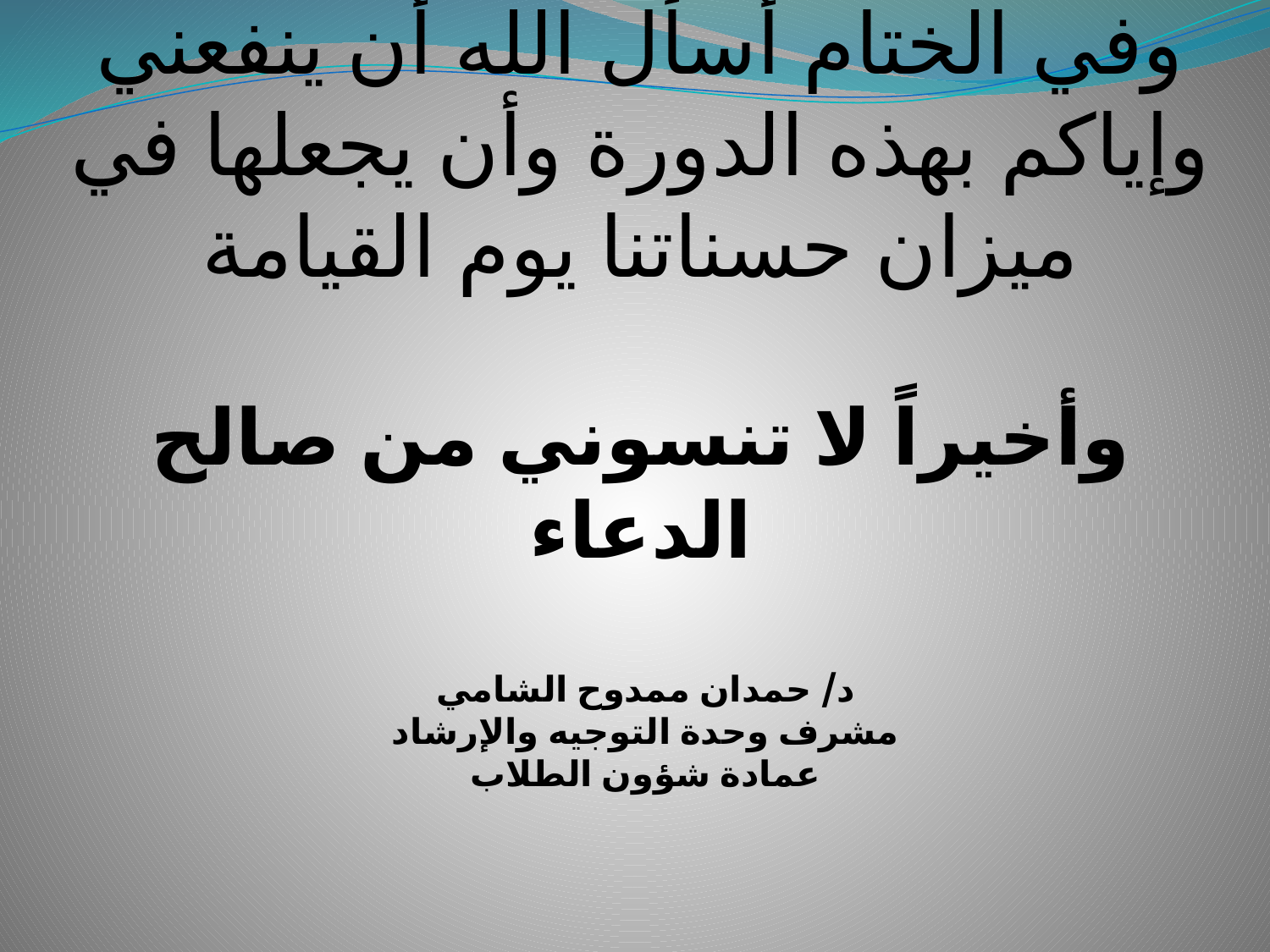

# وفي الختام أسأل الله أن ينفعني وإياكم بهذه الدورة وأن يجعلها في ميزان حسناتنا يوم القيامة وأخيراً لا تنسوني من صالح الدعاء د/ حمدان ممدوح الشامي مشرف وحدة التوجيه والإرشاد عمادة شؤون الطلاب